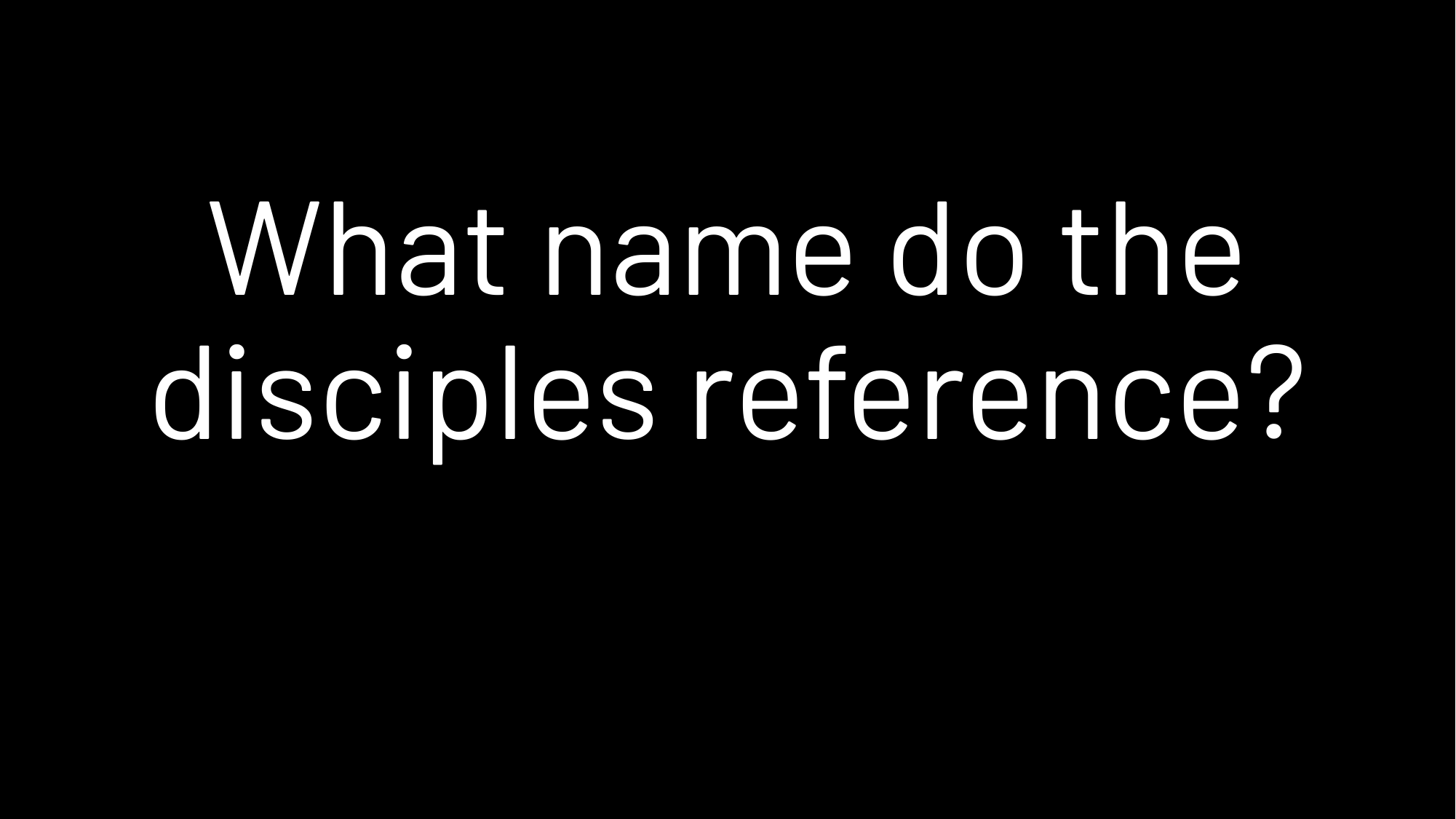

# What name do the disciples reference?